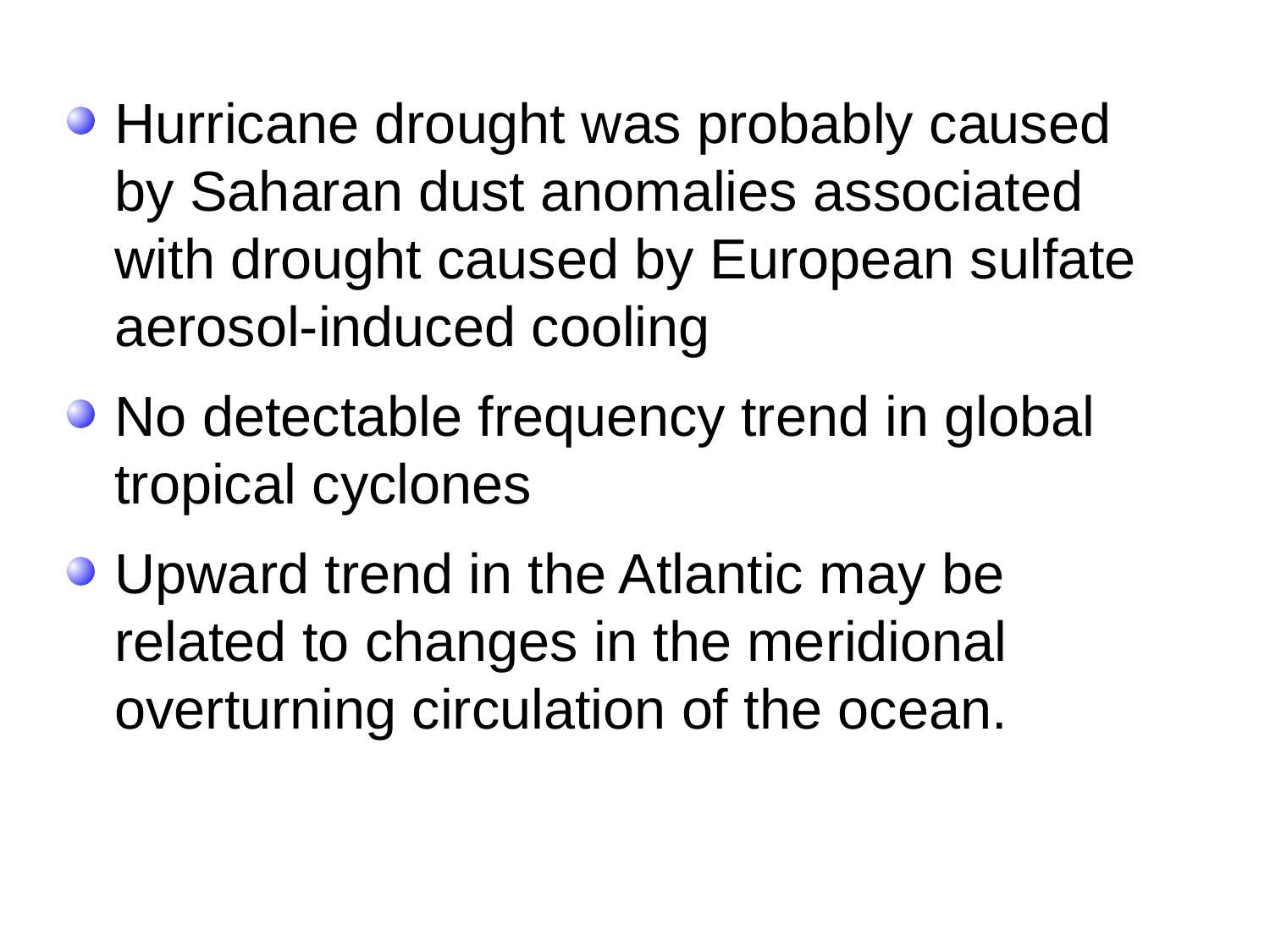

Hurricane drought was probably caused by Saharan dust anomalies associated with drought caused by European sulfate aerosol-induced cooling
No detectable frequency trend in global tropical cyclones
Upward trend in the Atlantic may be related to changes in the meridional overturning circulation of the ocean.